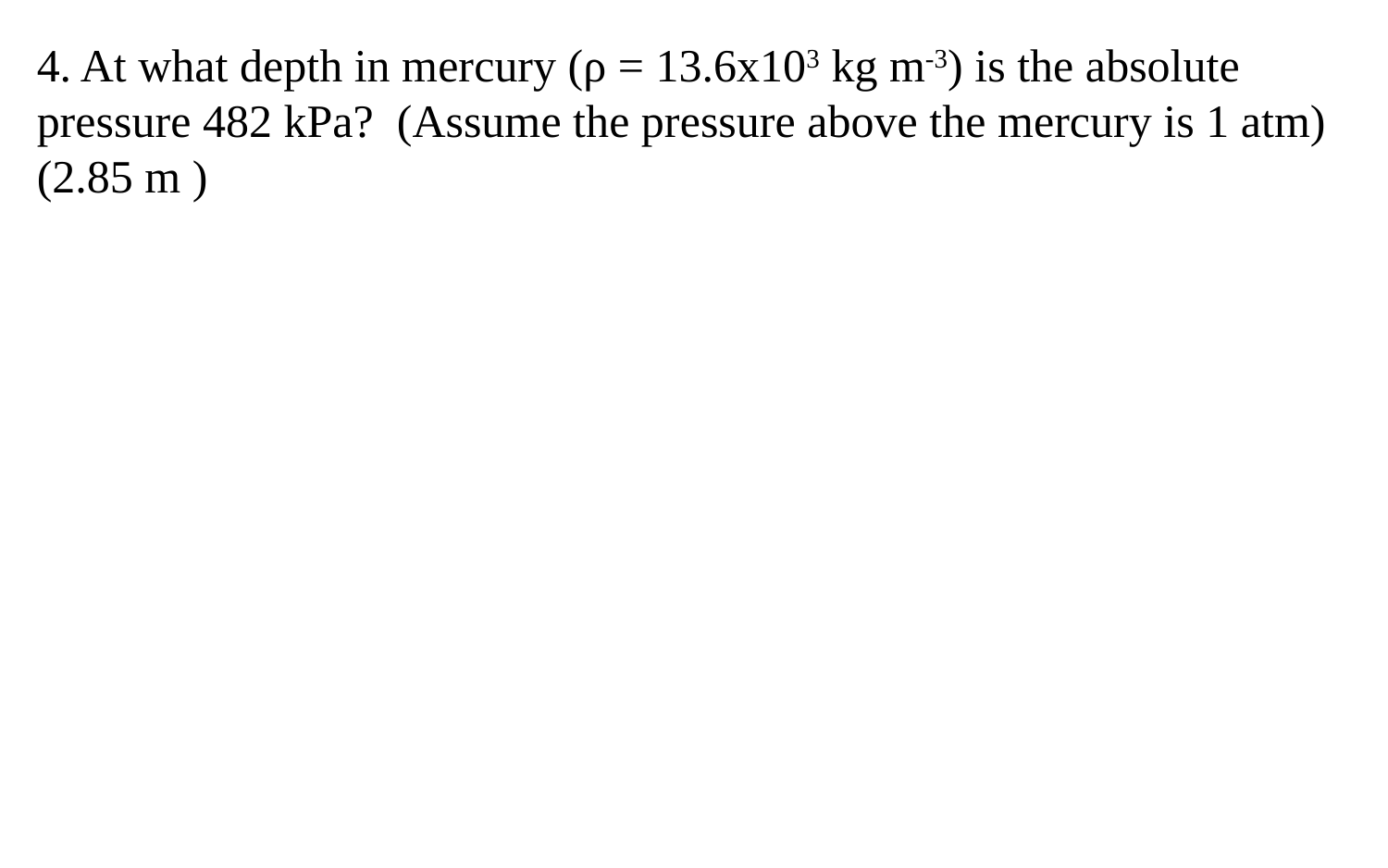

4. At what depth in mercury (ρ = 13.6x103 kg m-3) is the absolute pressure 482 kPa?  (Assume the pressure above the mercury is 1 atm) (2.85 m )